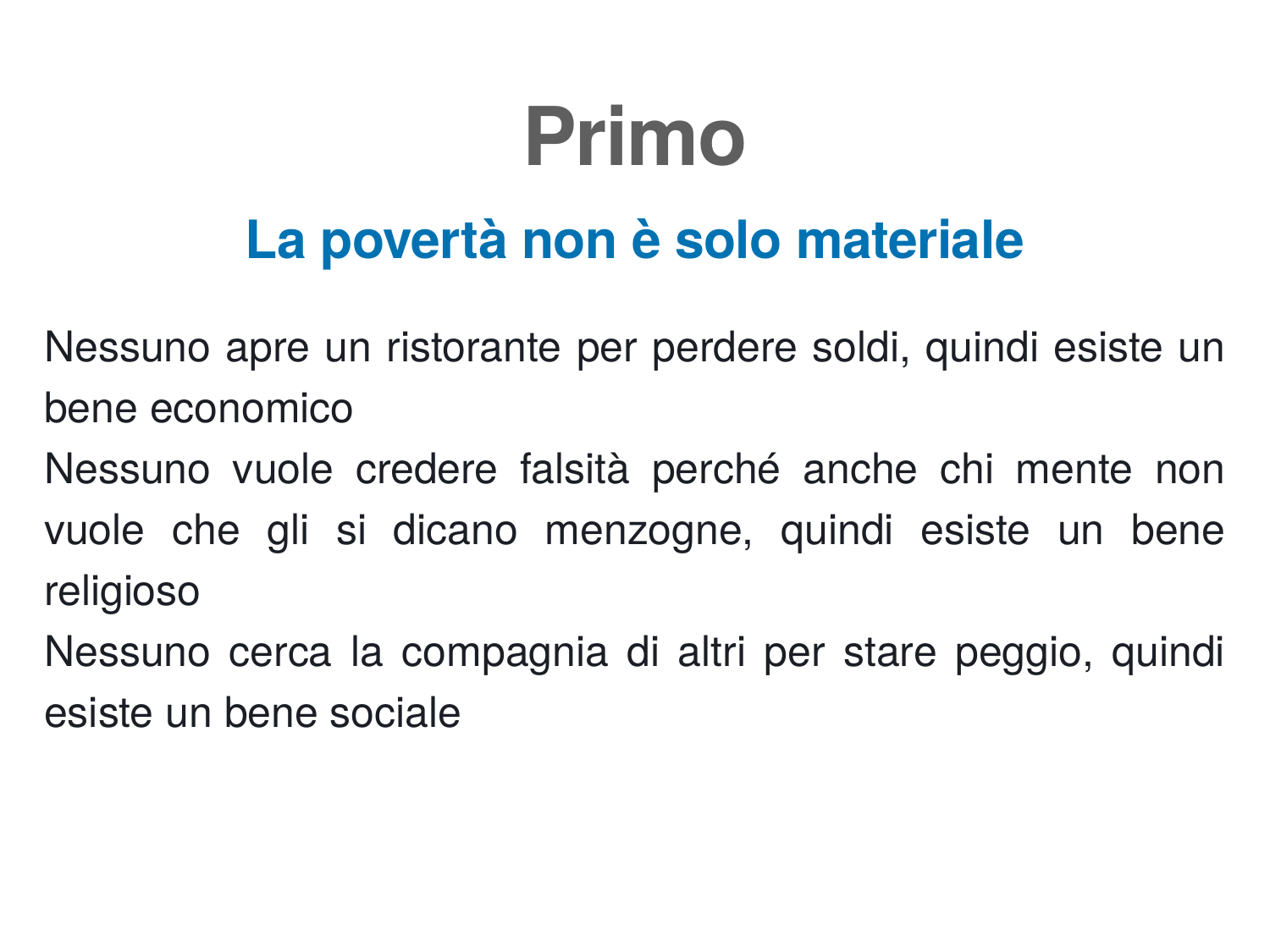

Primo
La povertà non è solo materiale
Nessuno apre un ristorante per perdere soldi, quindi esiste un bene economico
Nessuno vuole credere falsità perché anche chi mente non vuole che gli si dicano menzogne, quindi esiste un bene religioso
Nessuno cerca la compagnia di altri per stare peggio, quindi esiste un bene sociale